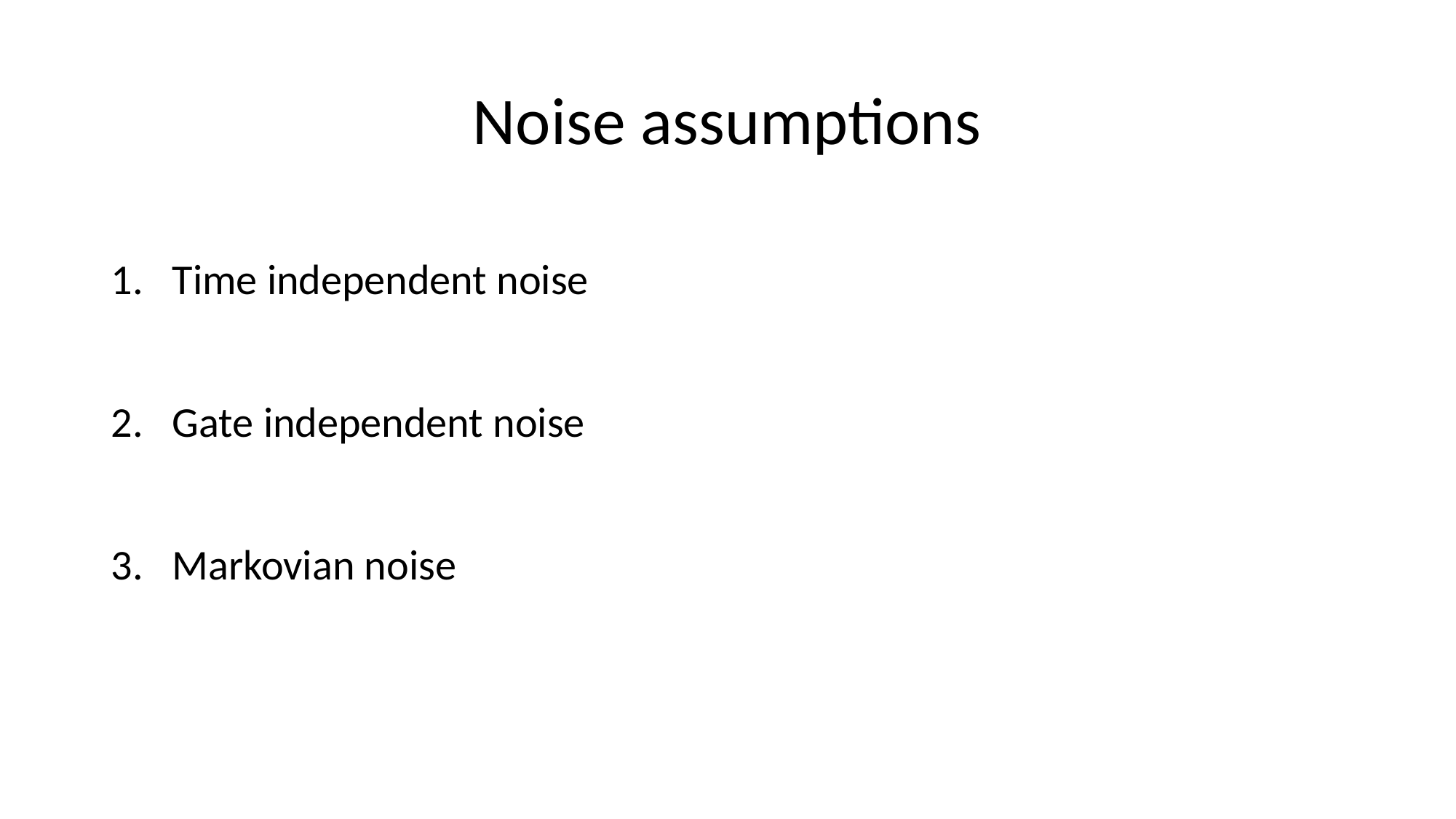

# Noise assumptions
Time independent noise
Gate independent noise
Markovian noise